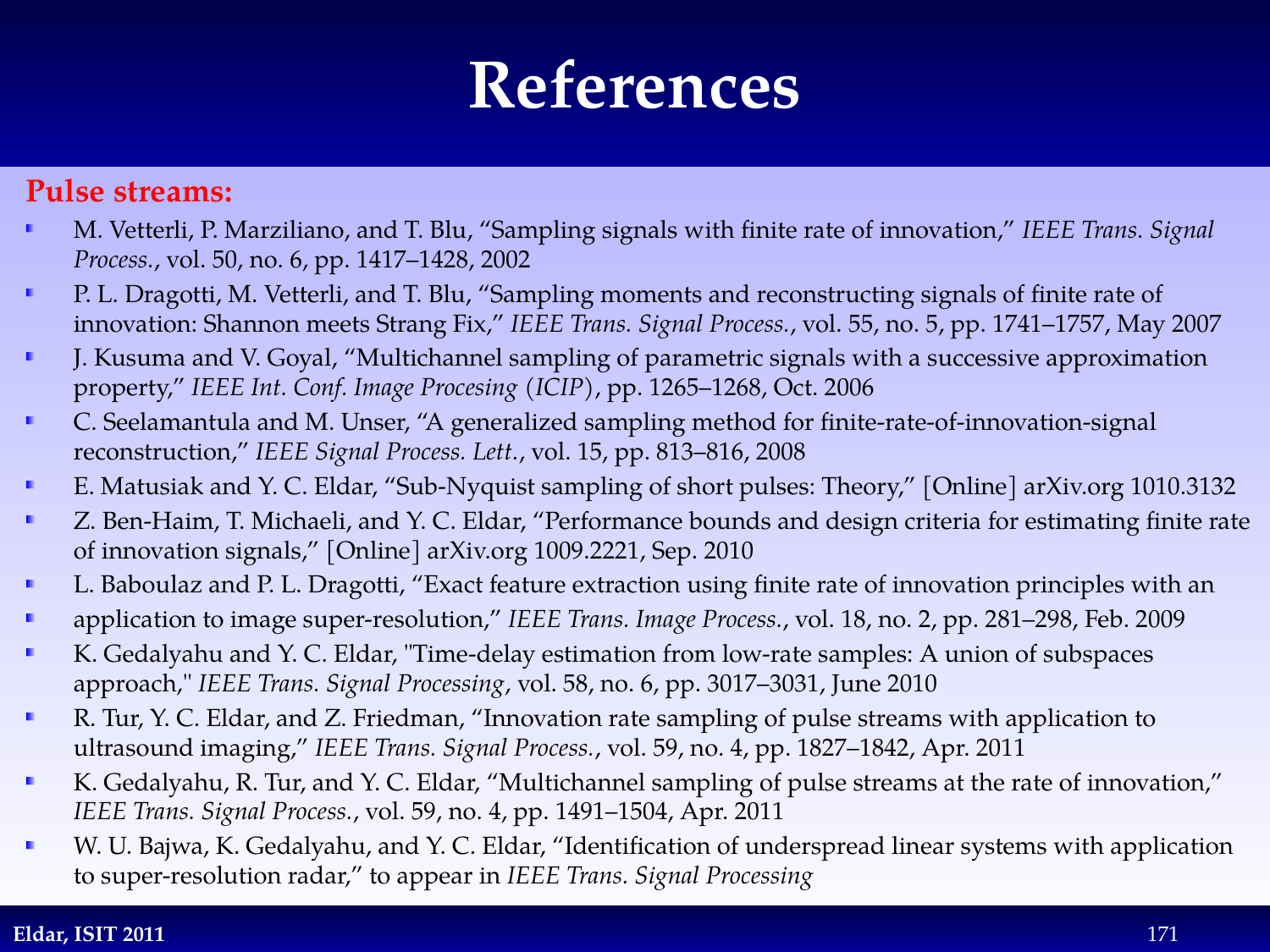

# References
Pulse streams:
M. Vetterli, P. Marziliano, and T. Blu, “Sampling signals with finite rate of innovation,” IEEE Trans. Signal Process., vol. 50, no. 6, pp. 1417–1428, 2002
P. L. Dragotti, M. Vetterli, and T. Blu, “Sampling moments and reconstructing signals of finite rate of innovation: Shannon meets Strang Fix,” IEEE Trans. Signal Process., vol. 55, no. 5, pp. 1741–1757, May 2007
J. Kusuma and V. Goyal, “Multichannel sampling of parametric signals with a successive approximation property,” IEEE Int. Conf. Image Procesing (ICIP), pp. 1265–1268, Oct. 2006
C. Seelamantula and M. Unser, “A generalized sampling method for finite-rate-of-innovation-signal reconstruction,” IEEE Signal Process. Lett., vol. 15, pp. 813–816, 2008
E. Matusiak and Y. C. Eldar, “Sub-Nyquist sampling of short pulses: Theory,” [Online] arXiv.org 1010.3132
Z. Ben-Haim, T. Michaeli, and Y. C. Eldar, “Performance bounds and design criteria for estimating finite rate of innovation signals,” [Online] arXiv.org 1009.2221, Sep. 2010
L. Baboulaz and P. L. Dragotti, “Exact feature extraction using finite rate of innovation principles with an
application to image super-resolution,” IEEE Trans. Image Process., vol. 18, no. 2, pp. 281–298, Feb. 2009
K. Gedalyahu and Y. C. Eldar, "Time-delay estimation from low-rate samples: A union of subspaces approach," IEEE Trans. Signal Processing, vol. 58, no. 6, pp. 3017–3031, June 2010
R. Tur, Y. C. Eldar, and Z. Friedman, “Innovation rate sampling of pulse streams with application to ultrasound imaging,” IEEE Trans. Signal Process., vol. 59, no. 4, pp. 1827–1842, Apr. 2011
K. Gedalyahu, R. Tur, and Y. C. Eldar, “Multichannel sampling of pulse streams at the rate of innovation,” IEEE Trans. Signal Process., vol. 59, no. 4, pp. 1491–1504, Apr. 2011
W. U. Bajwa, K. Gedalyahu, and Y. C. Eldar, “Identification of underspread linear systems with application to super-resolution radar,” to appear in IEEE Trans. Signal Processing